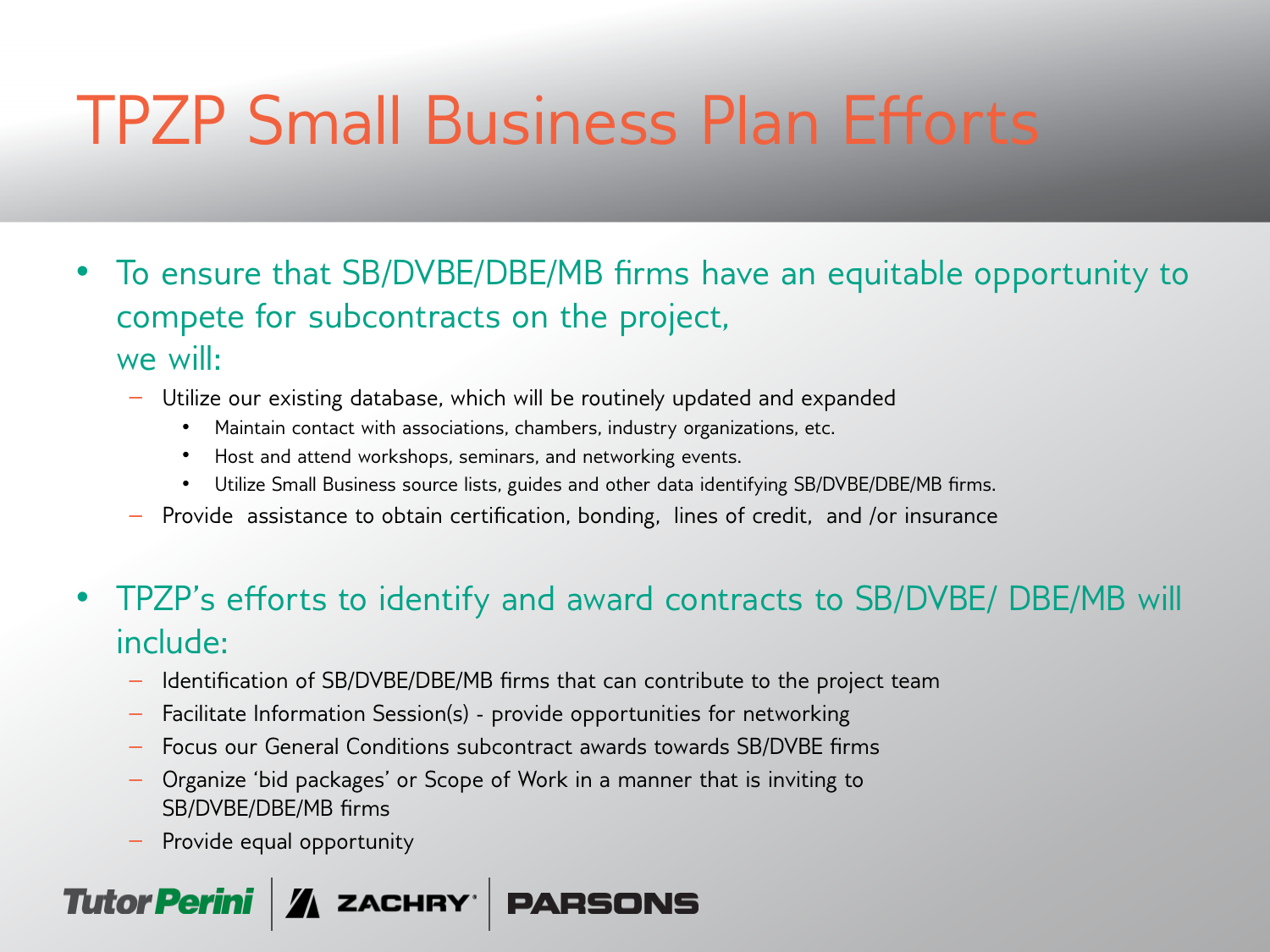

# TPZP Small Business Plan Efforts
To ensure that SB/DVBE/DBE/MB firms have an equitable opportunity to compete for subcontracts on the project,
we will:
Utilize our existing database, which will be routinely updated and expanded
 Maintain contact with associations, chambers, industry organizations, etc.
 Host and attend workshops, seminars, and networking events.
 Utilize Small Business source lists, guides and other data identifying SB/DVBE/DBE/MB firms.
Provide  assistance to obtain certification, bonding,  lines of credit,  and /or insurance

TPZP’s efforts to identify and award contracts to SB/DVBE/ DBE/MB will include:
Identification of SB/DVBE/DBE/MB firms that can contribute to the project team
Facilitate Information Session(s) - provide opportunities for networking
Focus our General Conditions subcontract awards towards SB/DVBE firms
Organize ‘bid packages’ or Scope of Work in a manner that is inviting to
SB/DVBE/DBE/MB firms
Provide equal opportunity